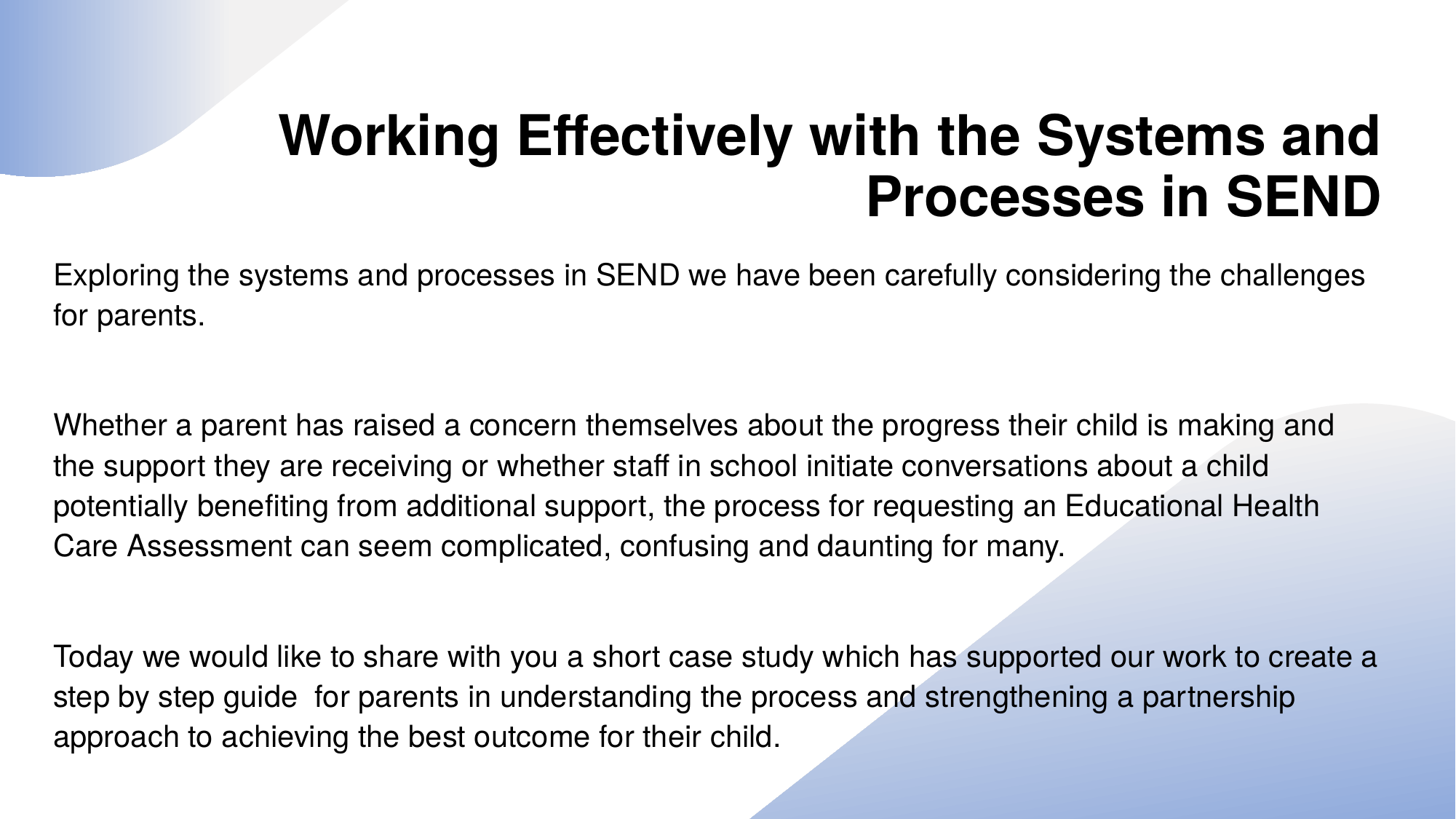

# Working Effectively with the Systems and Processes in SEND
Exploring the systems and processes in SEND we have been carefully considering the challenges for parents.

Whether a parent has raised a concern themselves about the progress their child is making and the support they are receiving or whether staff in school initiate conversations about a child potentially benefiting from additional support, the process for requesting an Educational Health Care Assessment can seem complicated, confusing and daunting for many.

Today we would like to share with you a short case study which has supported our work to create a step by step guide  for parents in understanding the process and strengthening a partnership approach to achieving the best outcome for their child.